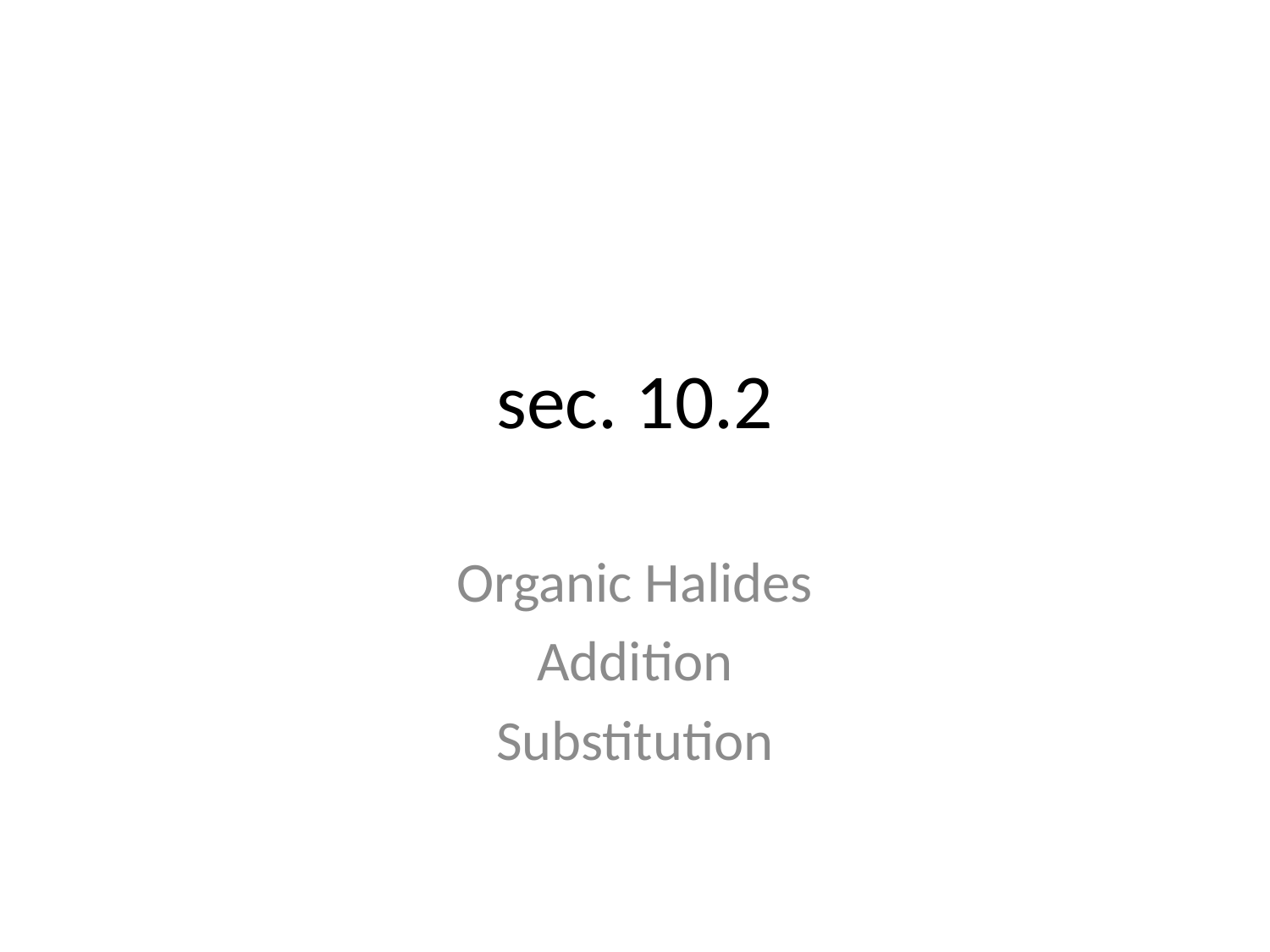

# sec. 10.2
Organic Halides
Addition
Substitution